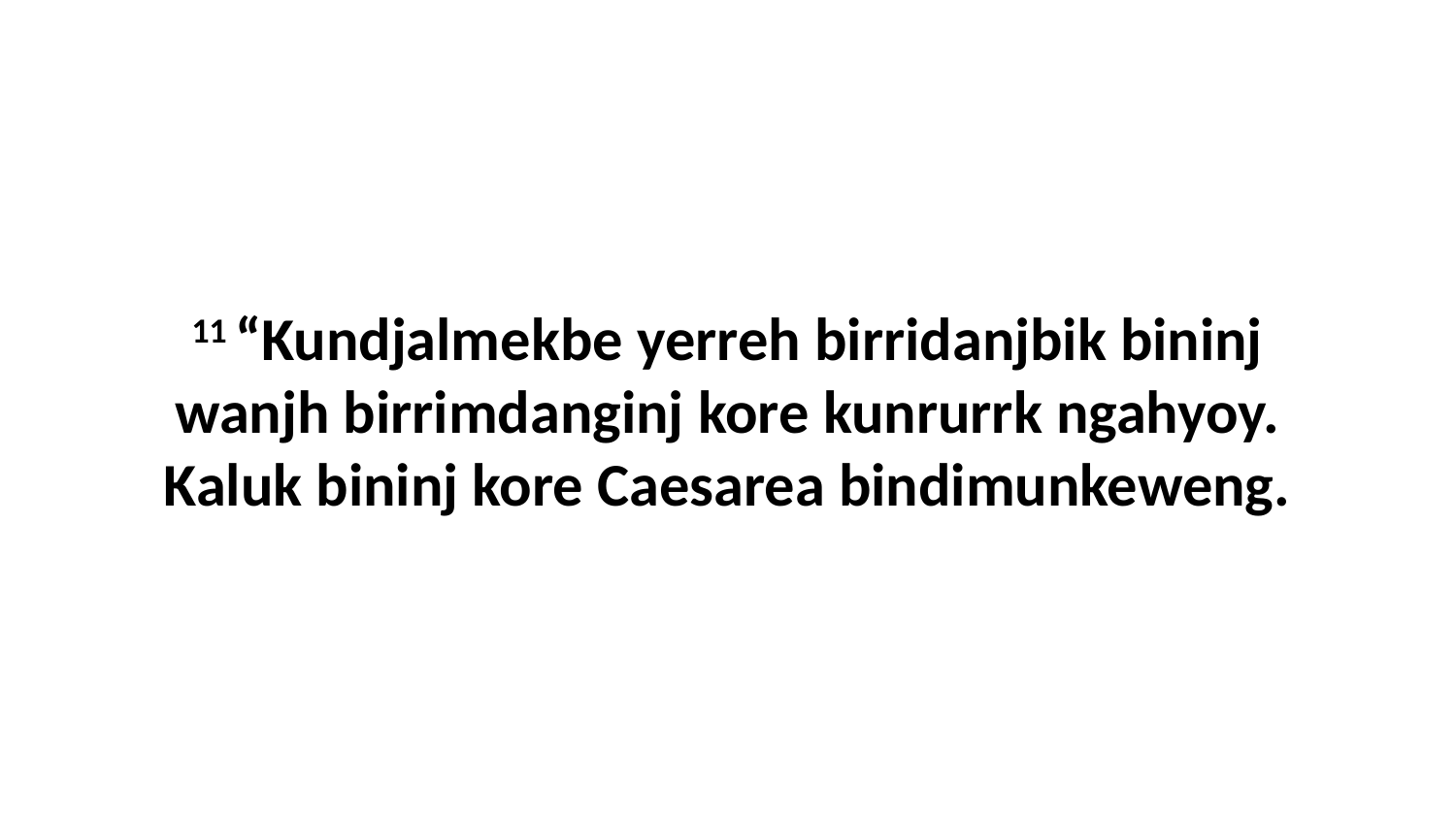

11 “Kundjalmekbe yerreh birridanjbik bininj wanjh birrimdanginj kore kunrurrk ngahyoy. Kaluk bininj kore Caesarea bindimunkeweng.